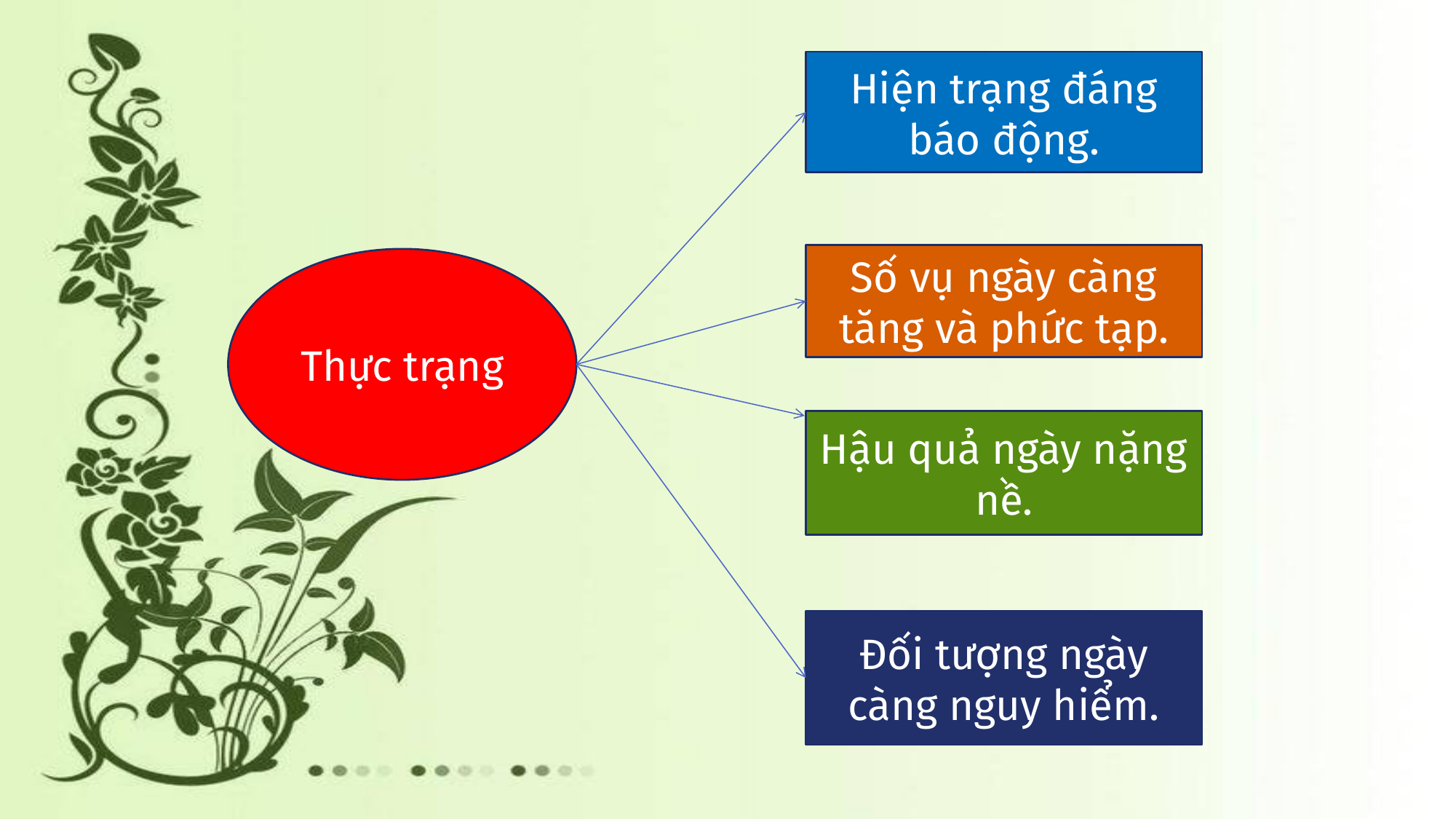

Hiện trạng đáng báo động.
Số vụ ngày càng tăng và phức tạp.
Thực trạng
Hậu quả ngày nặng nề.
Đối tượng ngày càng nguy hiểm.